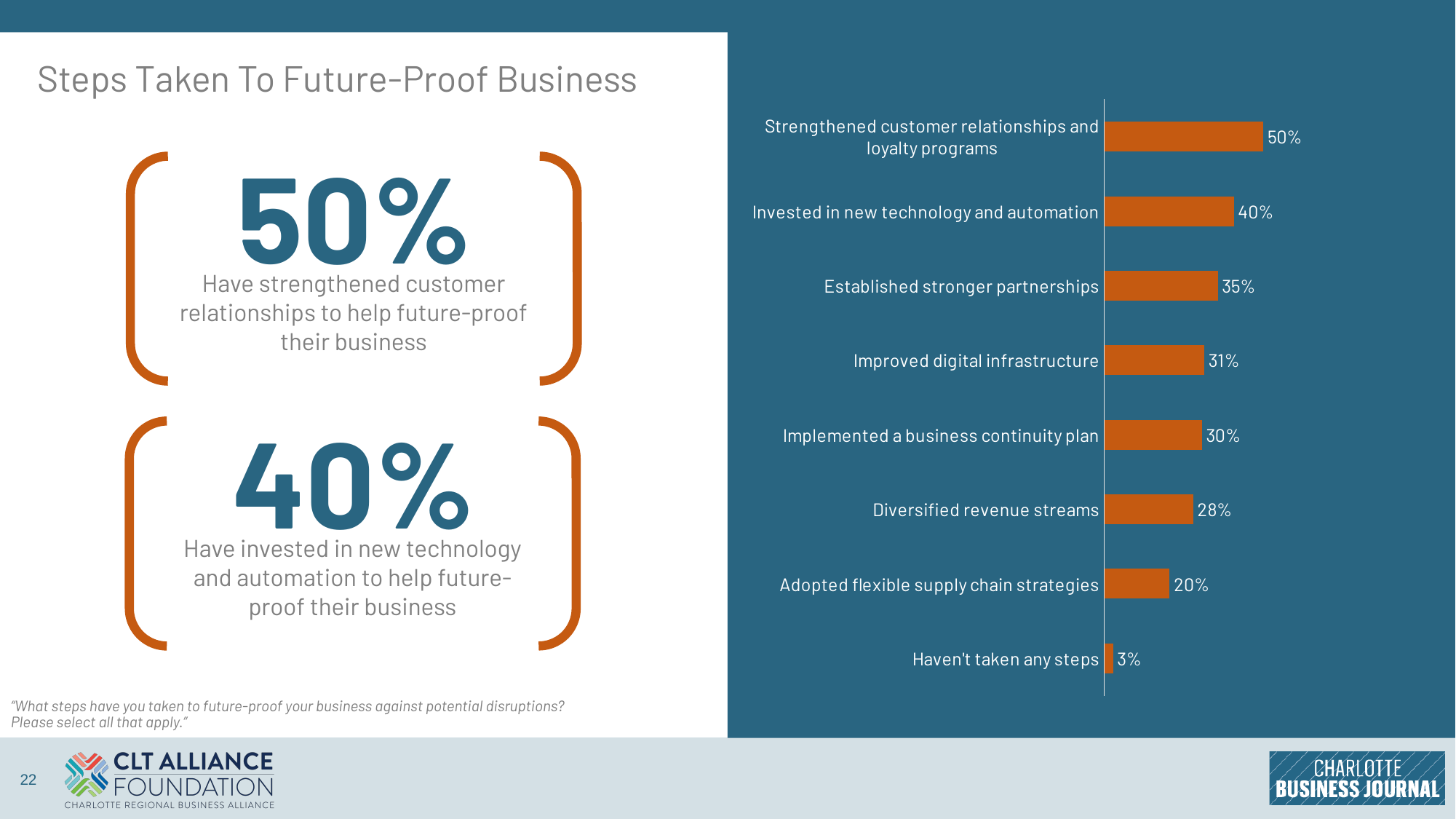

# Steps Taken To Future-Proof Business

### Chart

| Category | Column1 |
|---|---|
| Haven't taken any steps | 0.026923076923076925 |
| Adopted flexible supply chain strategies | 0.20384615384615384 |
| Diversified revenue streams | 0.27692307692307694 |
| Implemented a business continuity plan | 0.3038461538461538 |
| Improved digital infrastructure | 0.31153846153846154 |
| Established stronger partnerships | 0.35384615384615387 |
| Invested in new technology and automation | 0.40384615384615385 |
| Strengthened customer relationships and loyalty programs | 0.49615384615384617 |
50%

Have strengthened customer relationships to help future-proof their business
40%

Have invested in new technology and automation to help future-proof their business
“What steps have you taken to future-proof your business against potential disruptions? Please select all that apply.”
22